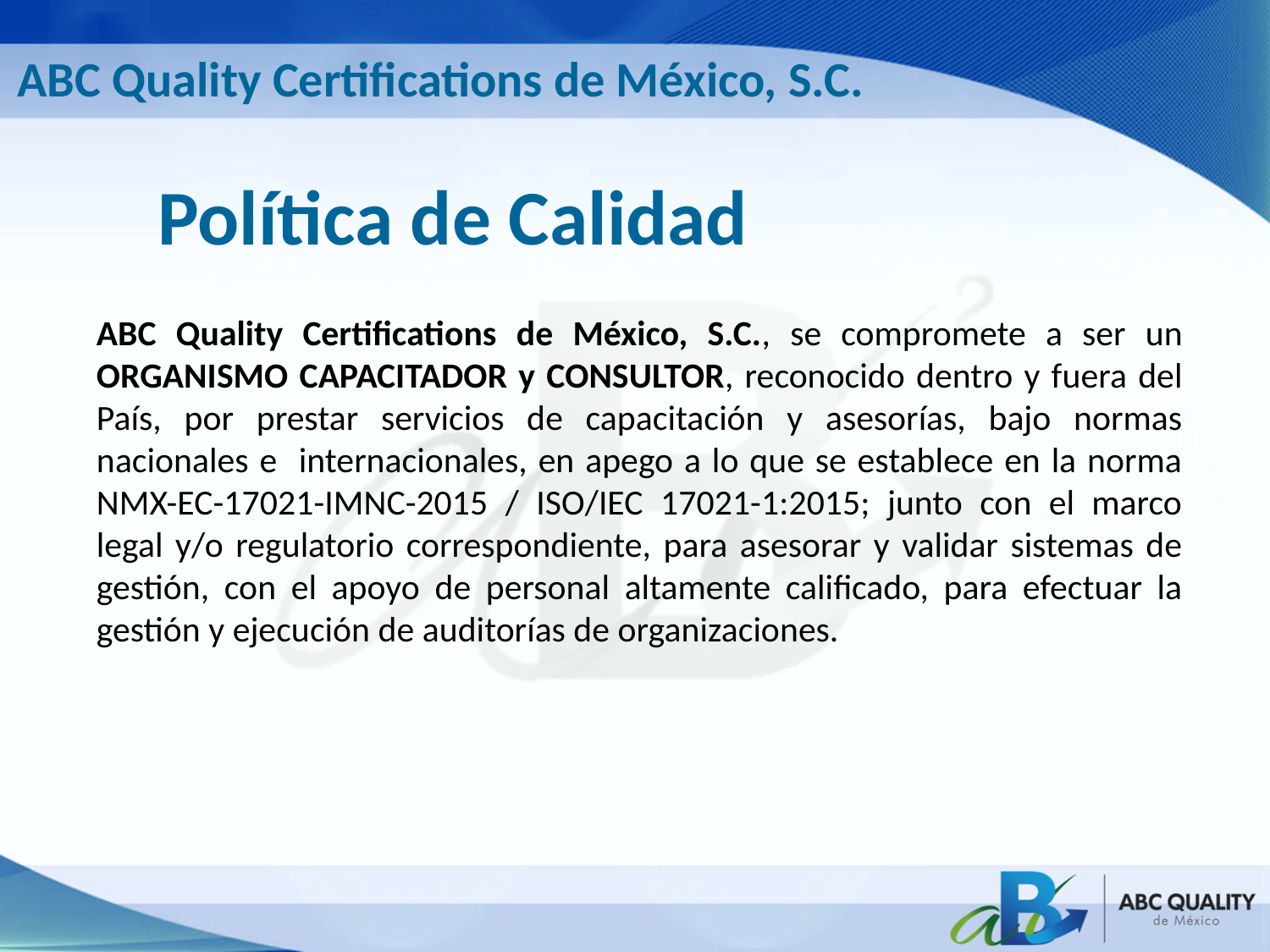

ABC Quality Certifications de México, S.C.
Política de Calidad
ABC Quality Certifications de México, S.C., se compromete a ser un ORGANISMO CAPACITADOR y CONSULTOR, reconocido dentro y fuera del País, por prestar servicios de capacitación y asesorías, bajo normas nacionales e  internacionales, en apego a lo que se establece en la norma NMX-EC-17021-IMNC-2015 / ISO/IEC 17021-1:2015; junto con el marco legal y/o regulatorio correspondiente, para asesorar y validar sistemas de gestión, con el apoyo de personal altamente calificado, para efectuar la gestión y ejecución de auditorías de organizaciones.